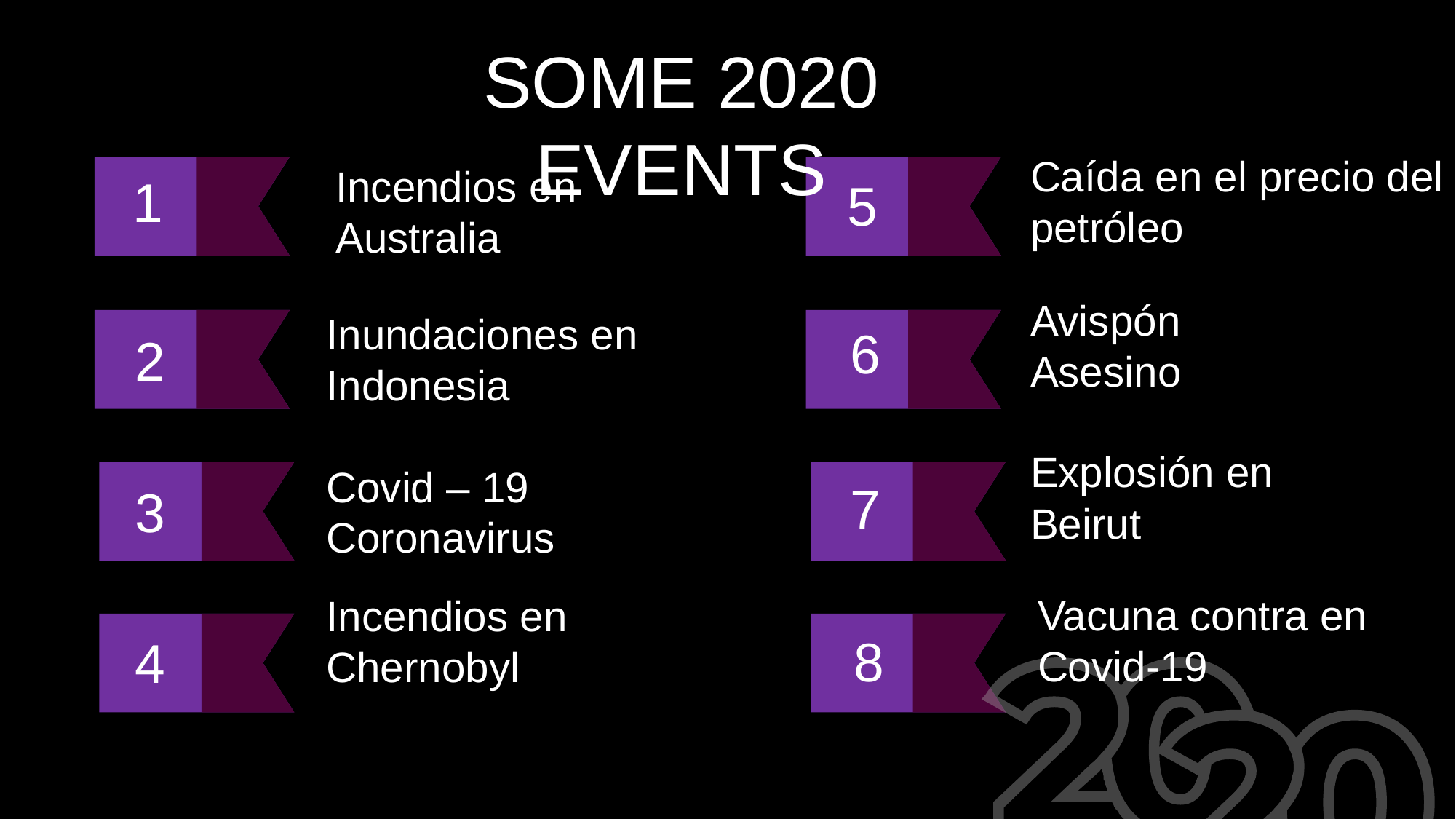

SOME 2020 EVENTS

Caída en el precio del petróleo
Incendios en
Australia
1
5

Avispón
Asesino
Inundaciones en
Indonesia
6
2

Explosión en
Beirut
Covid – 19
Coronavirus
7
3

Vacuna contra en
Covid-19
Incendios en Chernobyl
8
4